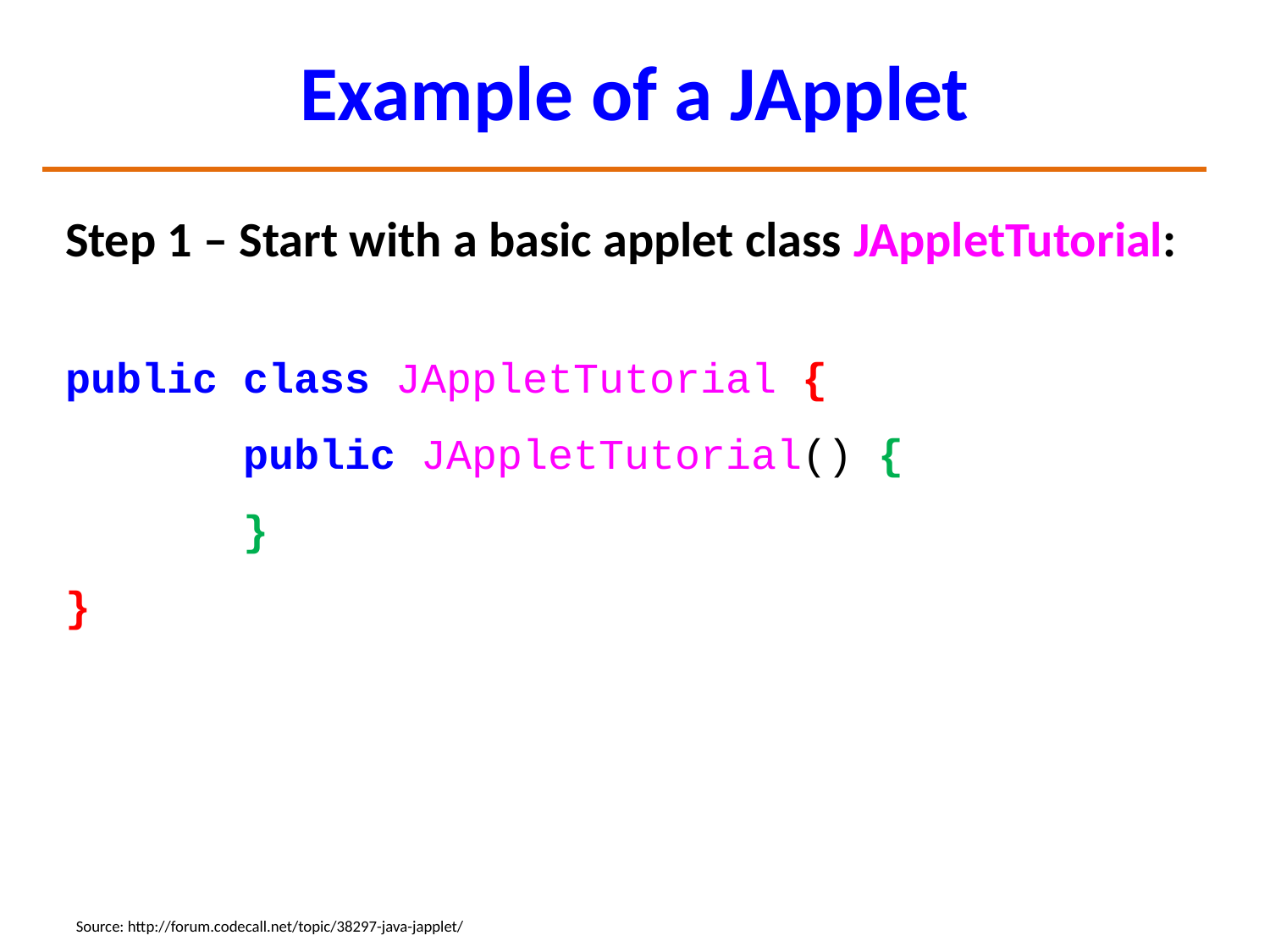

# Example of a JApplet
Step 1 – Start with a basic applet class JAppletTutorial:

public class JAppletTutorial {
       public JAppletTutorial() {
       }
}
Source: http://forum.codecall.net/topic/38297-java-japplet/